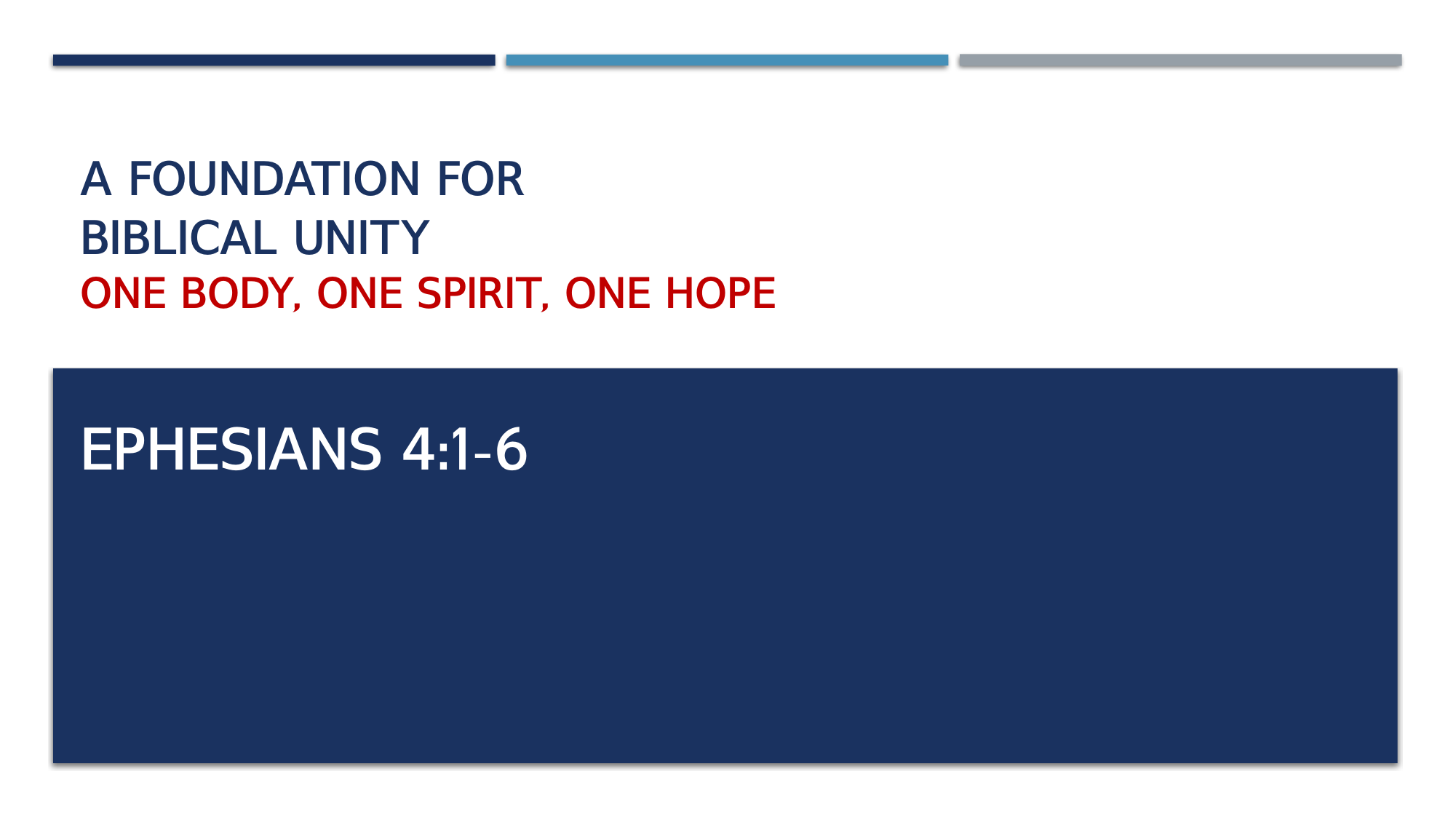

# A Foundation for Biblical unity One Body, One Spirit, One Hope
Ephesians 4:1-6